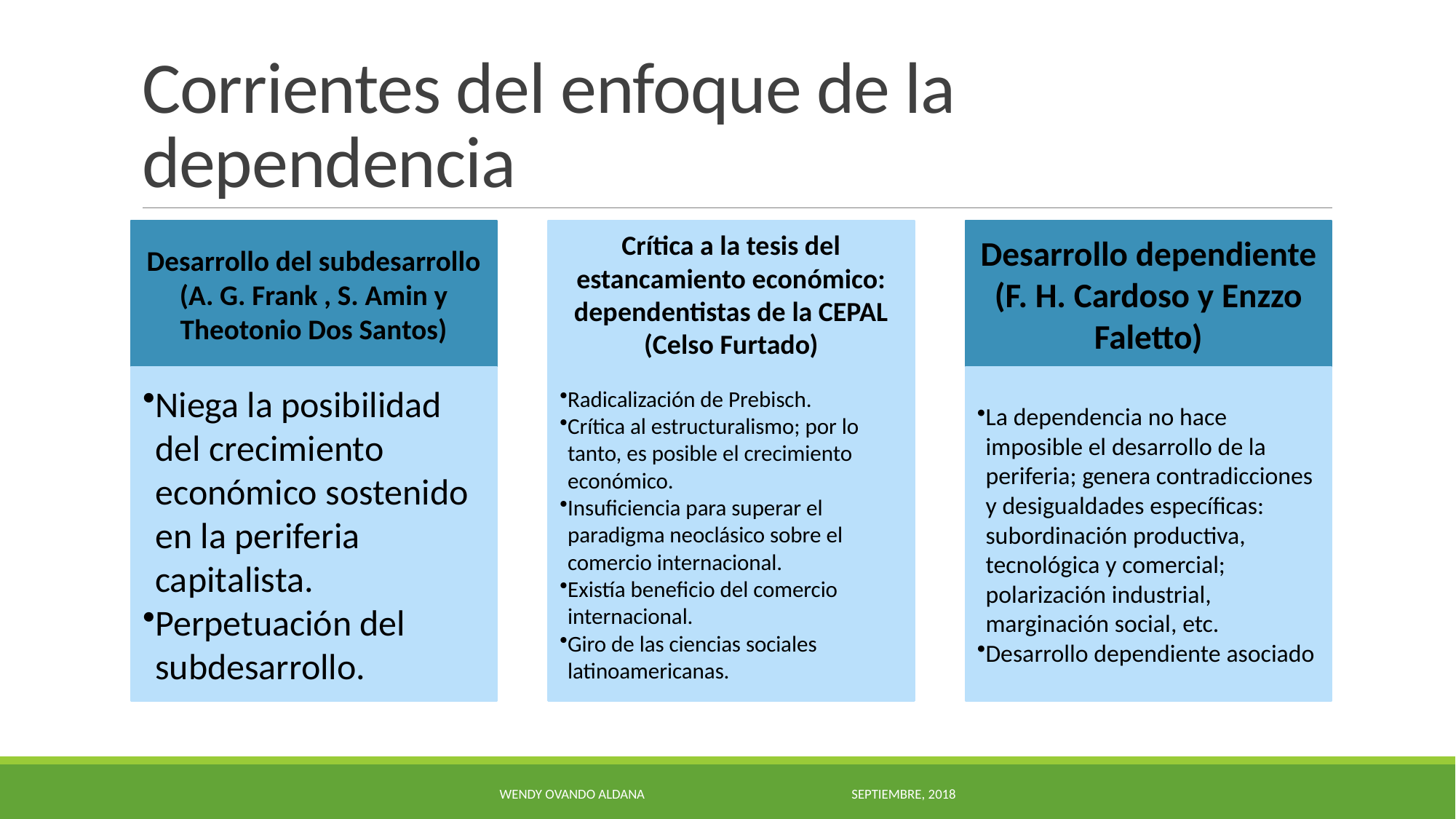

# Corrientes del enfoque de la dependencia
Desarrollo del subdesarrollo
(A. G. Frank , S. Amin y Theotonio Dos Santos)
Niega la posibilidad del crecimiento económico sostenido en la periferia capitalista.
Crítica a la tesis del estancamiento económico: dependentistas de la CEPAL (Celso Furtado)
Radicalización de Prebisch.
Giro de las ciencias sociales latinoamericanas.
Desarrollo dependiente
(F. H. Cardoso y Enzzo Faletto)
La dependencia no hace imposible el desarrollo de la periferia; genera contradicciones y desigualdades específicas: subordinación productiva, tecnológica y comercial; polarización industrial, marginación social, etc.
Desarrollo dependiente asociado
Perpetuación del subdesarrollo.
Crítica al estructuralismo; por lo tanto, es posible el crecimiento económico.
Insuficiencia para superar el paradigma neoclásico sobre el comercio internacional.
Existía beneficio del comercio internacional.
Wendy Ovando Aldana                                                                   septiembre, 2018